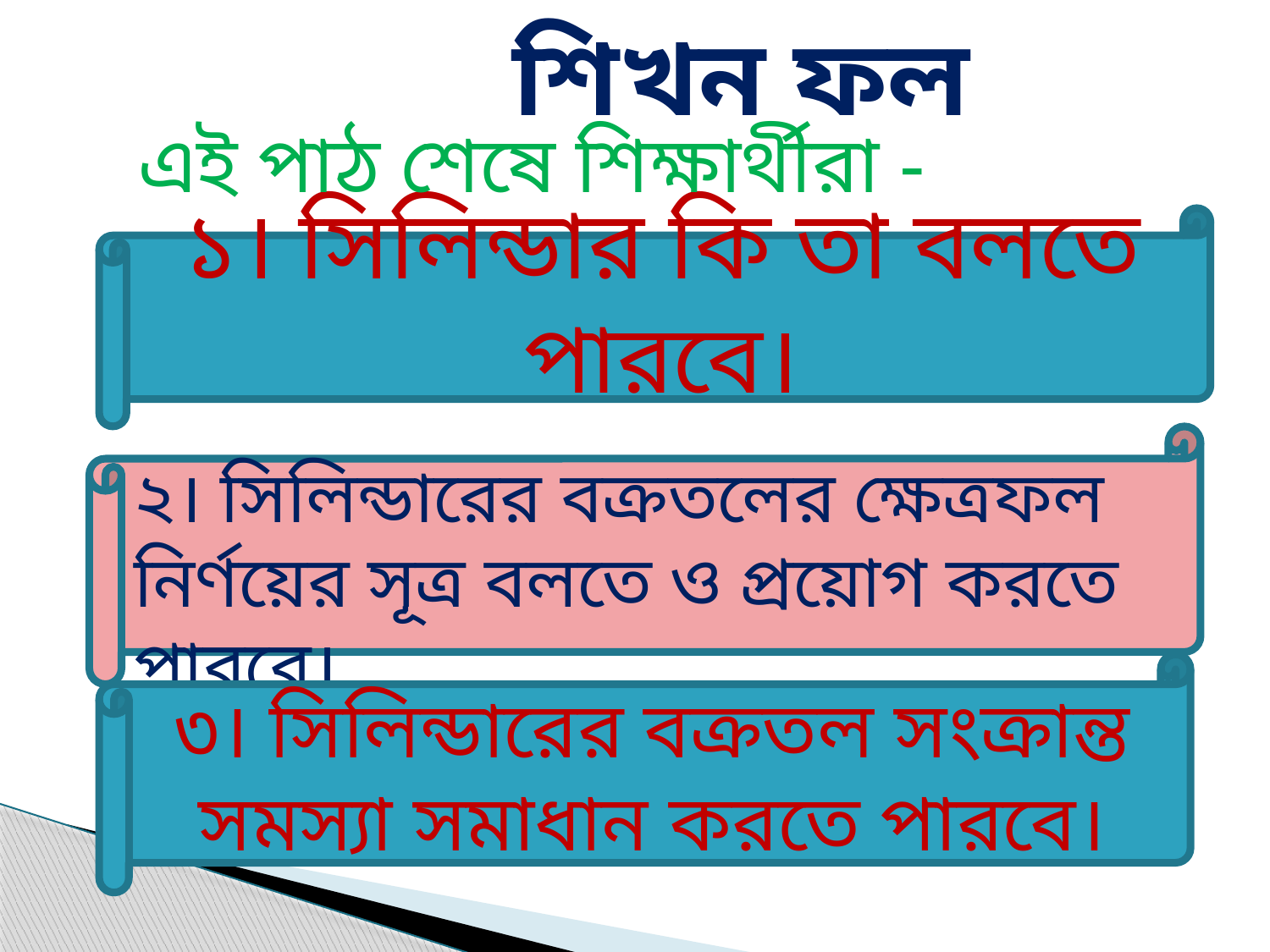

# শিখন ফল
  এই পাঠ শেষে শিক্ষার্থীরা -

১। সিলিন্ডার কি তা বলতে পারবে।

২। সিলিন্ডারের বক্রতলের ক্ষেত্রফল নির্ণয়ের সূত্র বলতে ও প্রয়োগ করতে পারবে।

৩। সিলিন্ডারের বক্রতল সংক্রান্ত সমস্যা সমাধান করতে পারবে।